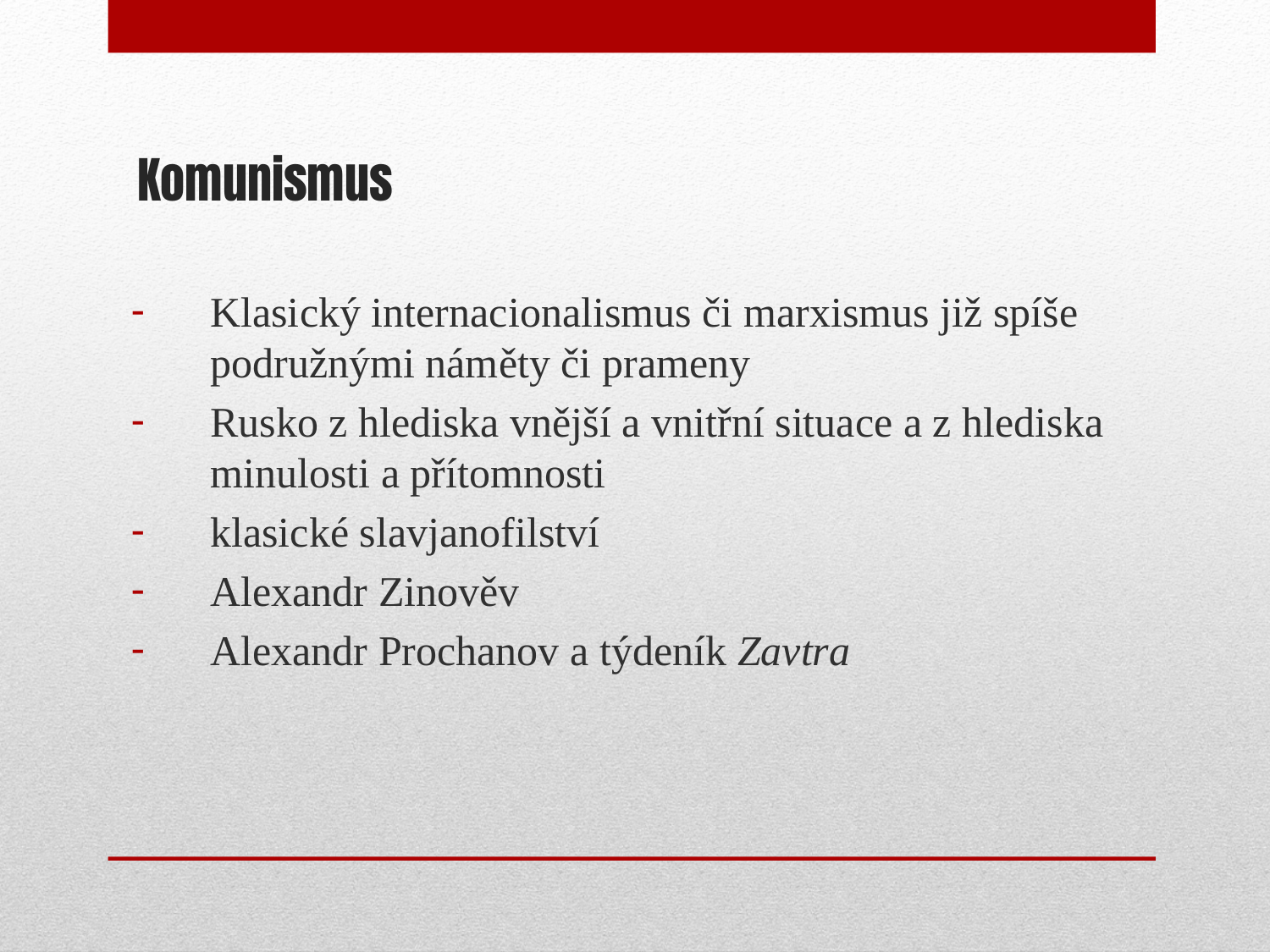

# Komunismus

Klasický internacionalismus či marxismus již spíše podružnými náměty či prameny
Rusko z hlediska vnější a vnitřní situace a z hlediska minulosti a přítomnosti
klasické slavjanofilství
Alexandr Zinověv
Alexandr Prochanov a týdeník Zavtra